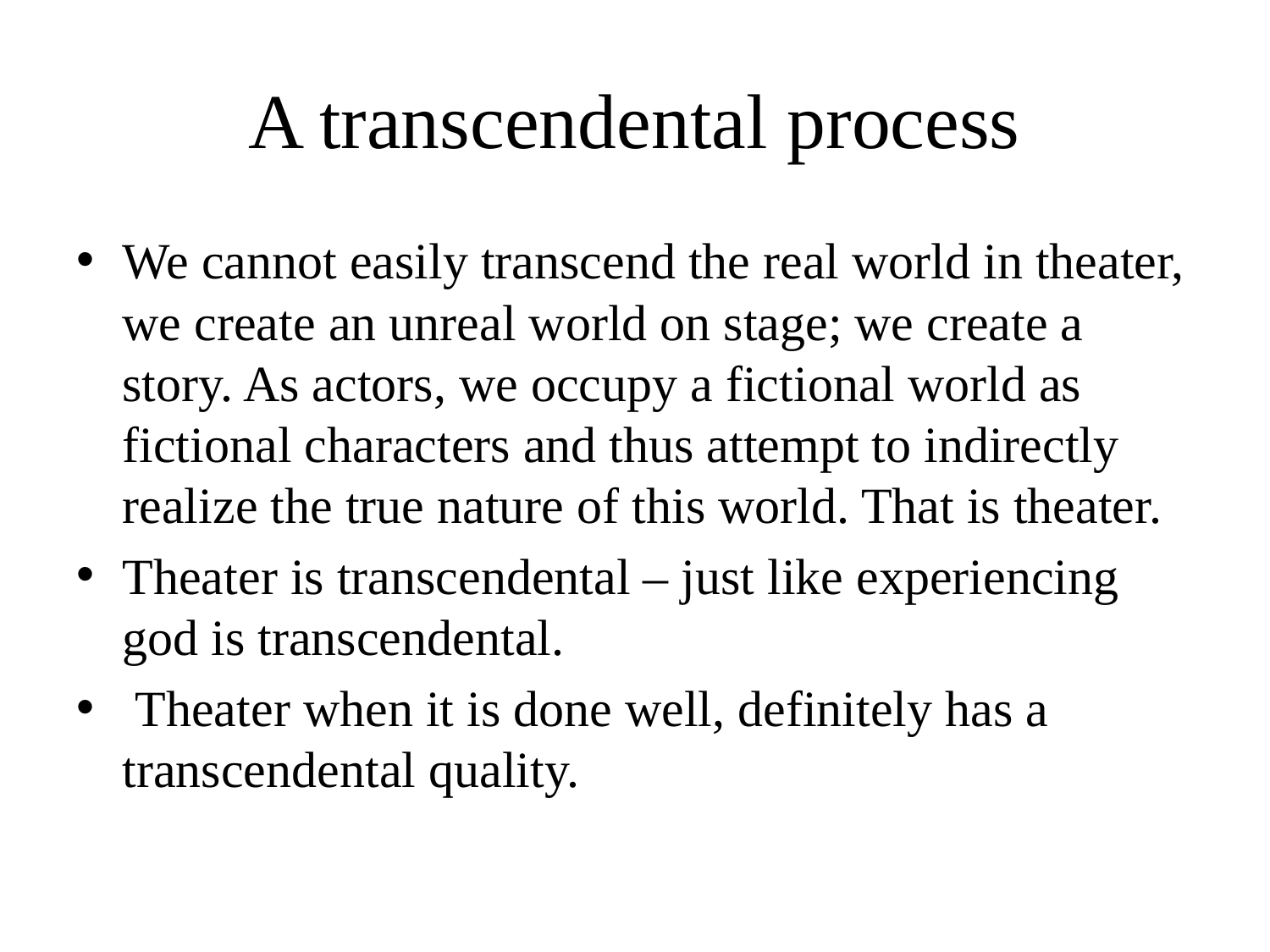

# A transcendental process
We cannot easily transcend the real world in theater, we create an unreal world on stage; we create a story. As actors, we occupy a fictional world as fictional characters and thus attempt to indirectly realize the true nature of this world. That is theater.
Theater is transcendental – just like experiencing god is transcendental.
 Theater when it is done well, definitely has a transcendental quality.